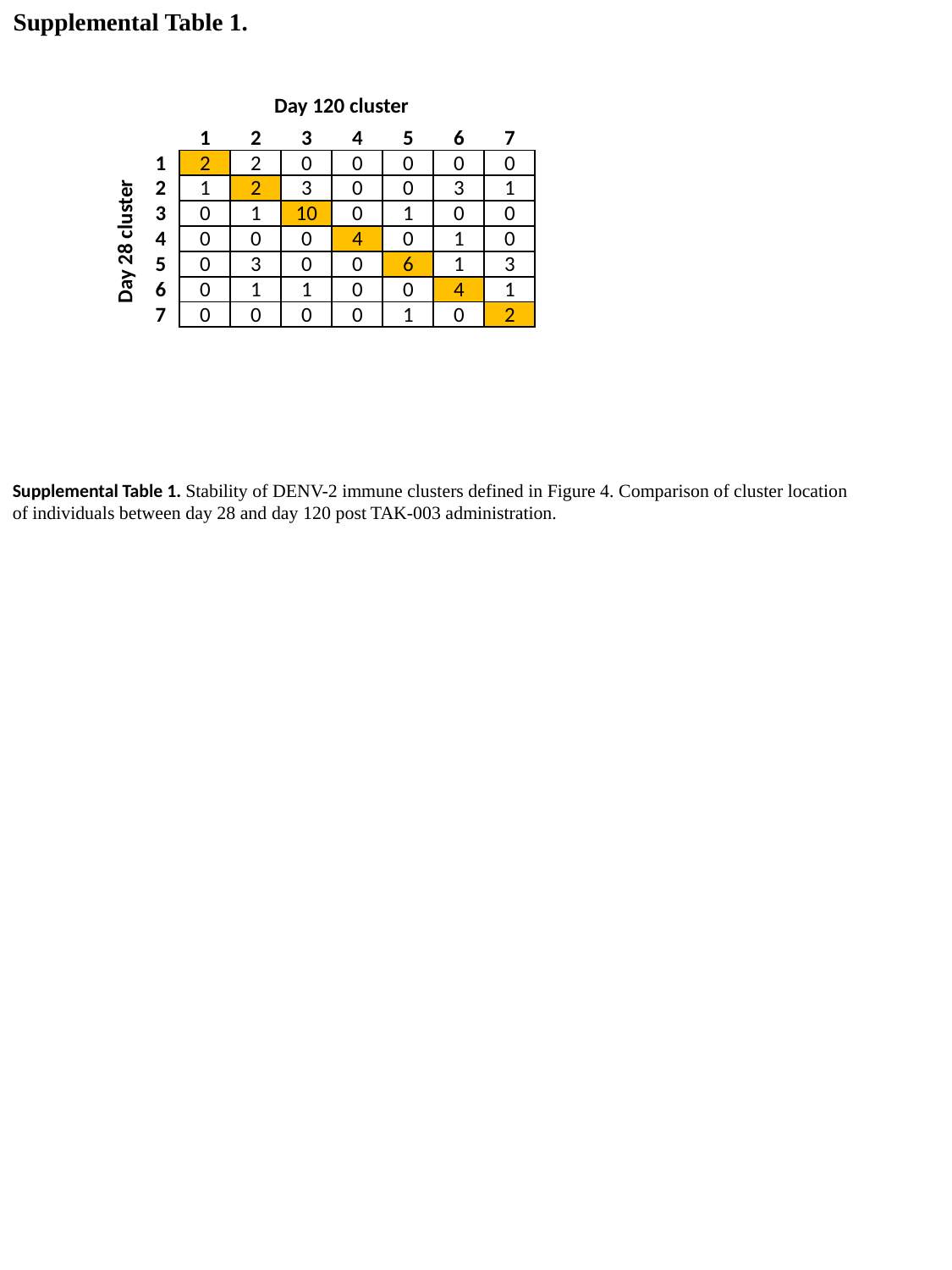

Supplemental Table 1.
Day 120 cluster
|  | 1 | 2 | 3 | 4 | 5 | 6 | 7 |
| --- | --- | --- | --- | --- | --- | --- | --- |
| 1 | 2 | 2 | 0 | 0 | 0 | 0 | 0 |
| 2 | 1 | 2 | 3 | 0 | 0 | 3 | 1 |
| 3 | 0 | 1 | 10 | 0 | 1 | 0 | 0 |
| 4 | 0 | 0 | 0 | 4 | 0 | 1 | 0 |
| 5 | 0 | 3 | 0 | 0 | 6 | 1 | 3 |
| 6 | 0 | 1 | 1 | 0 | 0 | 4 | 1 |
| 7 | 0 | 0 | 0 | 0 | 1 | 0 | 2 |
Day 28 cluster
Supplemental Table 1. Stability of DENV-2 immune clusters defined in Figure 4. Comparison of cluster location of individuals between day 28 and day 120 post TAK-003 administration.